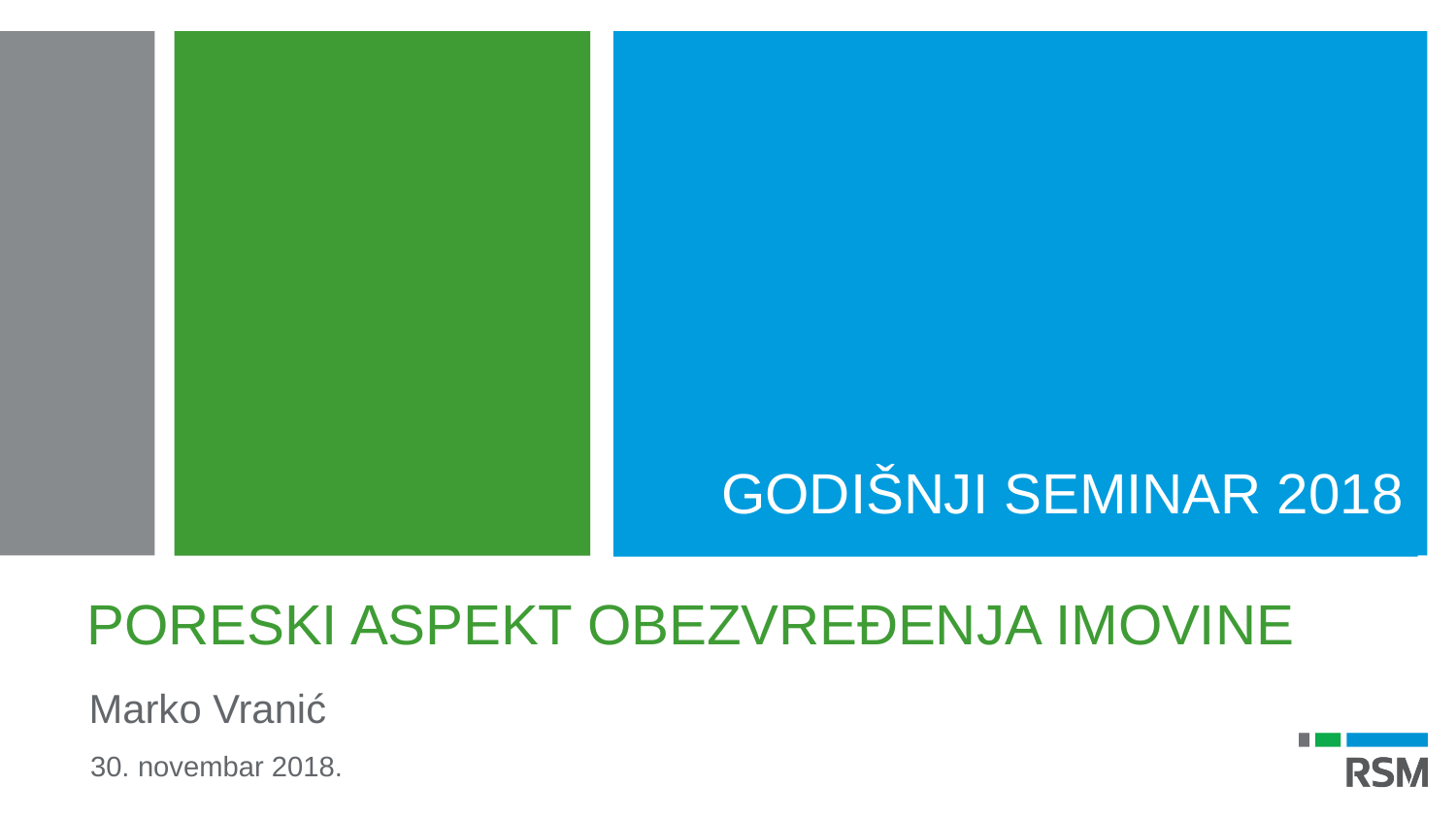

GODIŠNJI SEMINAR 2018
# PORESKI ASPEKT OBEZVREĐENJA IMOVINE
Marko Vranić
30. novembar 2018.